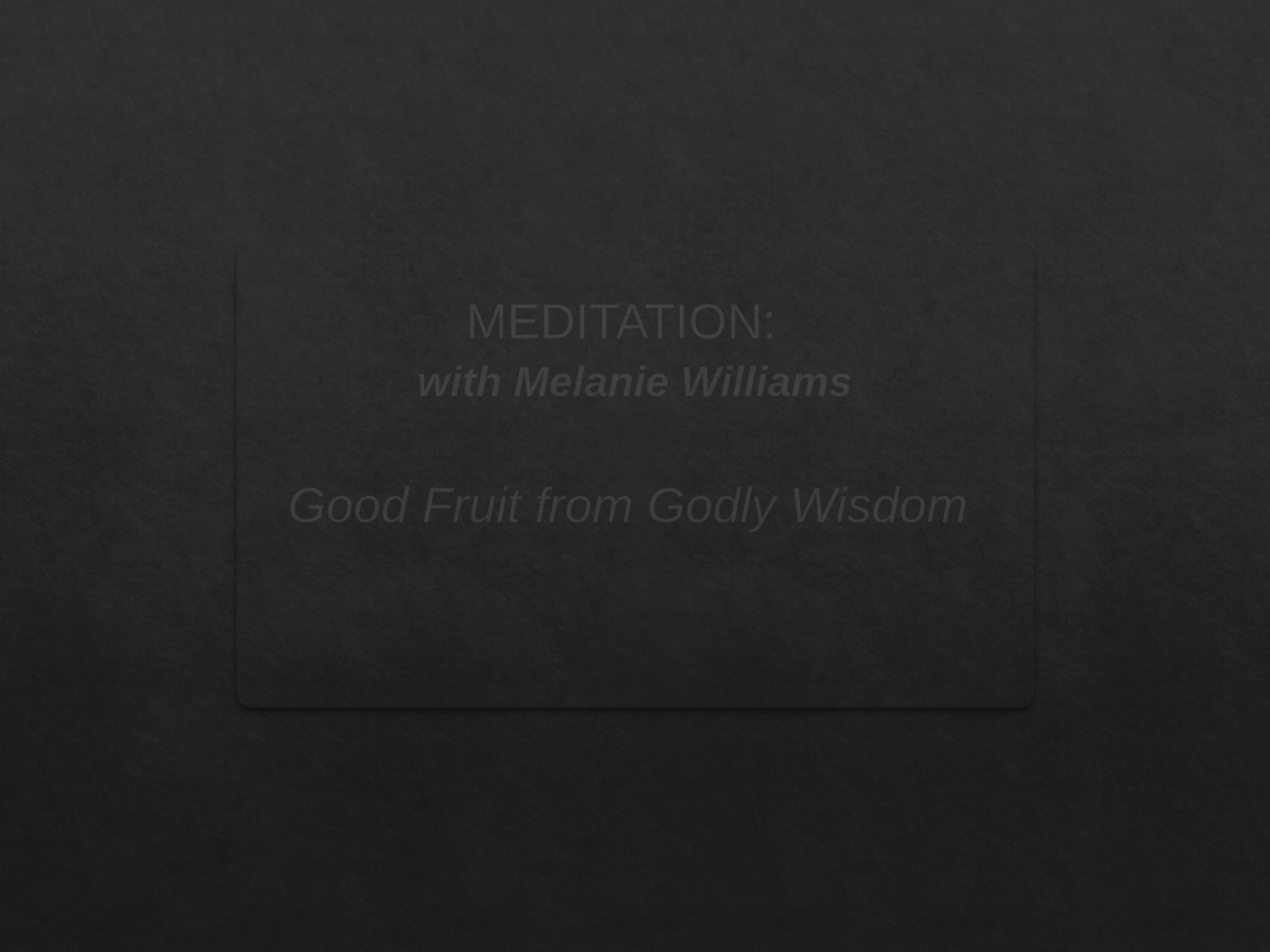

MEDITATION:
with Melanie Williams

Good Fruit from Godly Wisdom